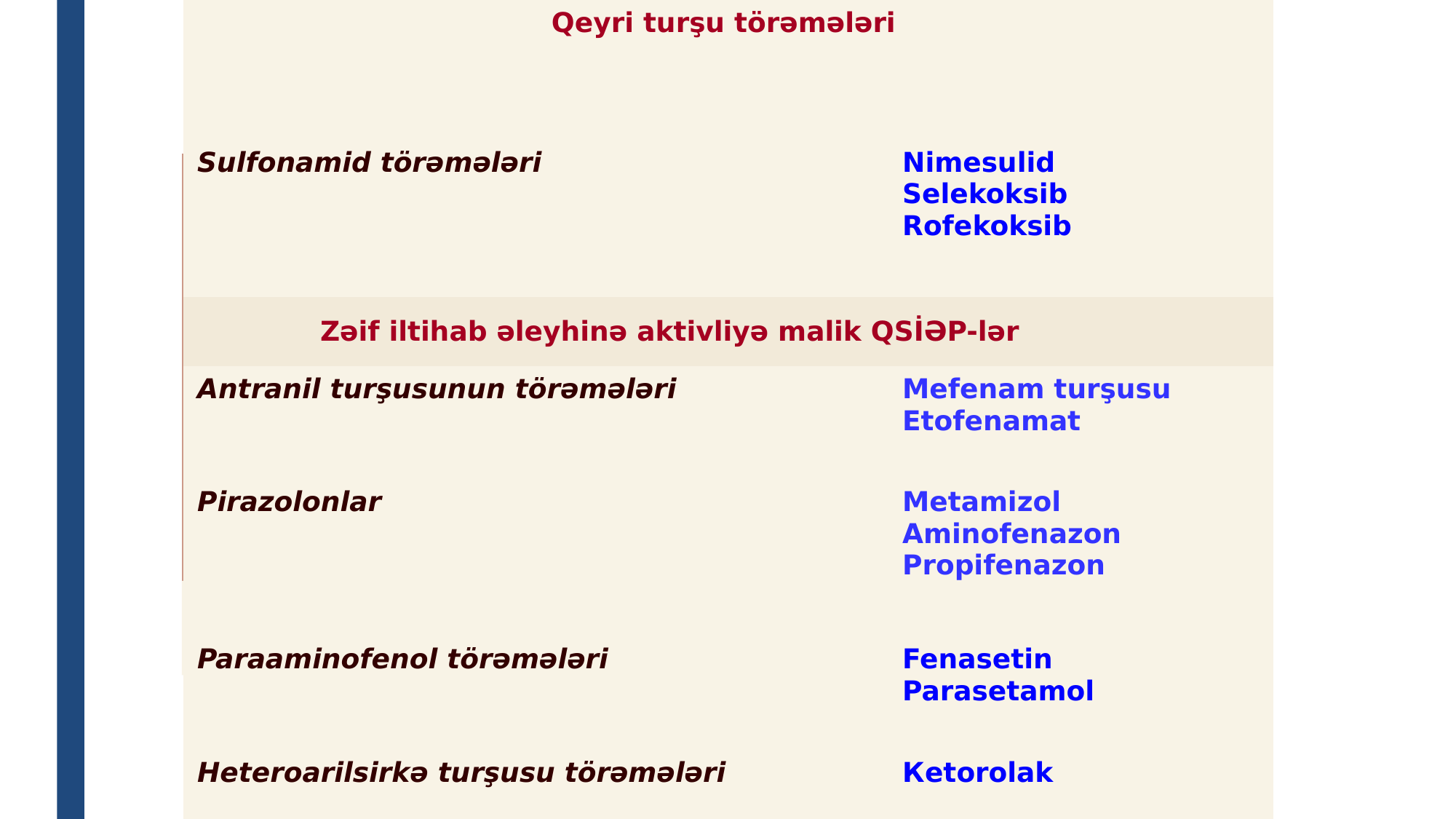

| Qeyri turşu törəmələri |  |
| --- | --- |
|  |  |
| Sulfonamid törəmələri | Nimesulid Selekoksib Rofekoksib |
| Zəif iltihab əleyhinə aktivliyə malik QSİƏP-lər |  |
| Antranil turşusunun törəmələri | Mefenam turşusu Etofenamat |
| Pirazolonlar | Metamizol Aminofenazon Propifenazon |
| Paraaminofenol törəmələri | Fenasetin Parasetamol |
| Heteroarilsirkə turşusu törəmələri | Кetorolak |
|  |
| --- |